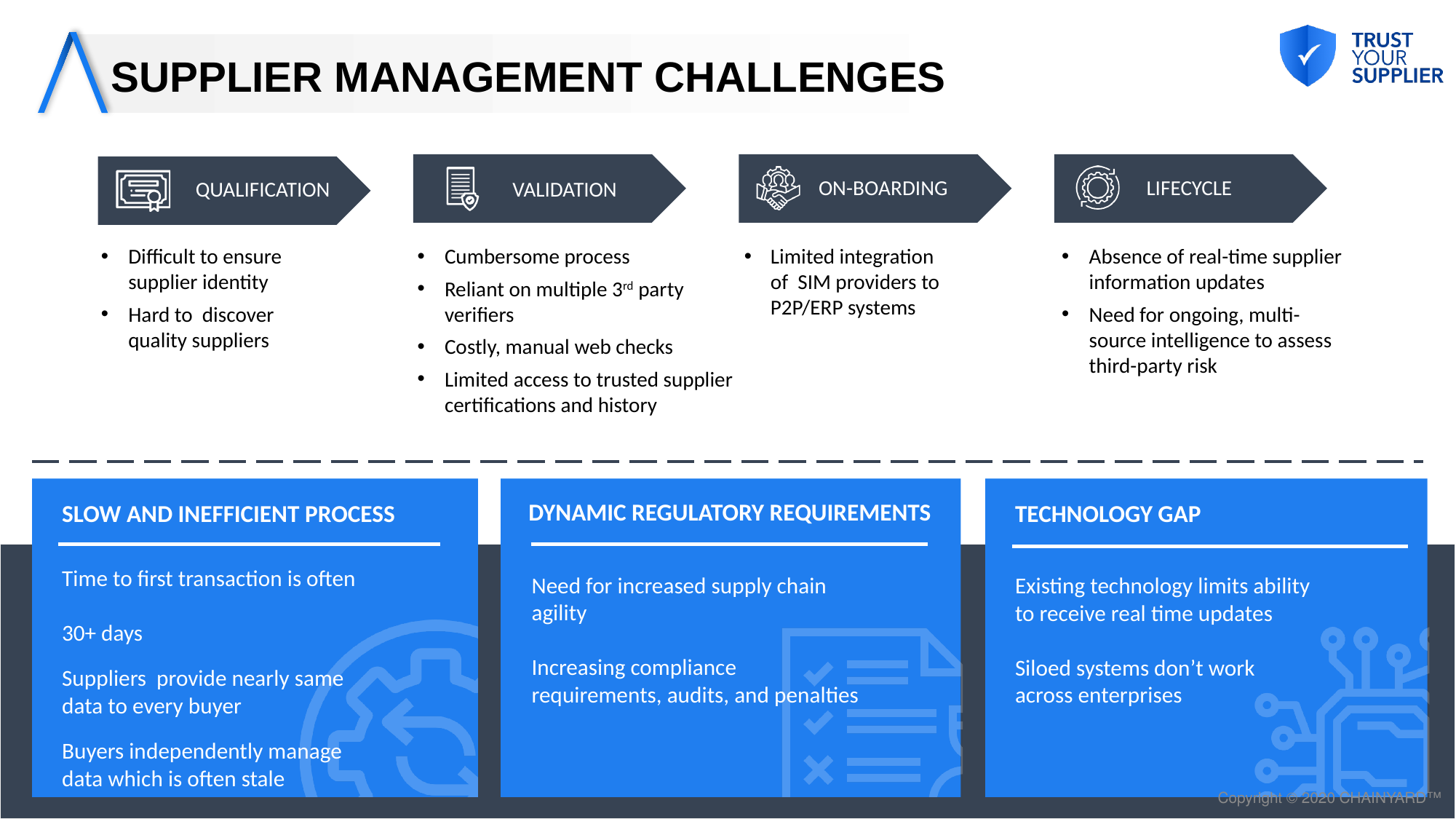

# SUPPLIER MANAGEMENT CHALLENGES

VALIDATION

ON-BOARDING

LIFECYCLE

QUALIFICATION
Difficult to ensure supplier identity
Hard to  discover quality suppliers
Cumbersome process
Reliant on multiple 3rd party verifiers
Costly, manual web checks
Limited access to trusted supplier certifications and history
Limited integration of  SIM providers to P2P/ERP systems
Absence of real-time supplier information updates
Need for ongoing, multi-source intelligence to assess third-party risk

SLOW AND INEFFICIENT PROCESS
Time to first transaction is often
30+ days
Suppliers  provide nearly same data to every buyer
Buyers independently manage data which is often stale

DYNAMIC REGULATORY REQUIREMENTS
Need for increased supply chain agility

Increasing compliance requirements, audits, and penalties

TECHNOLOGY GAP
Existing technology limits ability to receive real time updates

Siloed systems don’t work across enterprises

Copyright © 2020 CHAINYARD™️
9
9